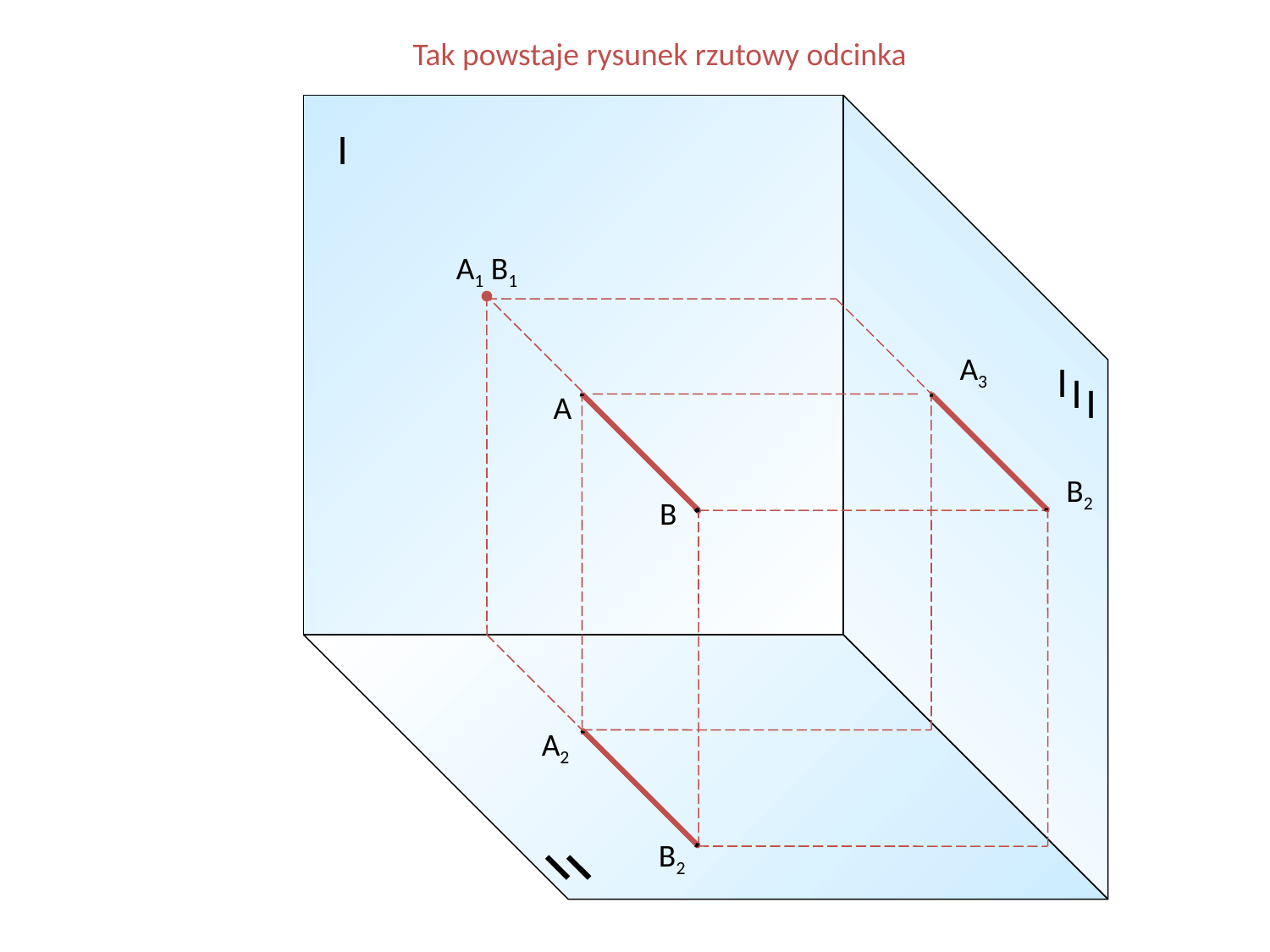

Tak powstaje rysunek rzutowy odcinka

I

I
I
I

A1 B1

A3
B2
A

B
A2
B2